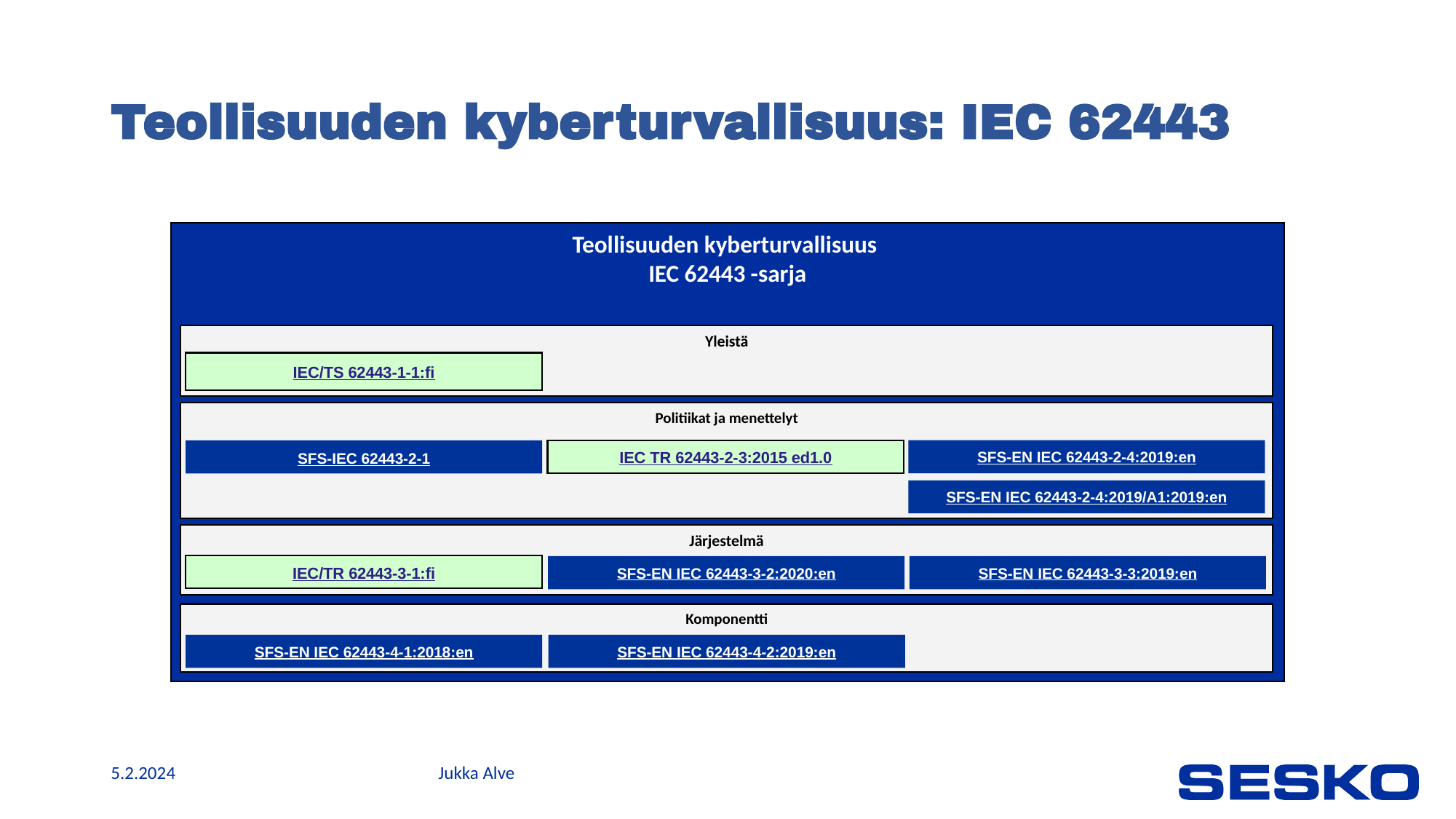

# Teollisuuden kyberturvallisuus: IEC 62443
Teollisuuden kyberturvallisuus
IEC 62443 -sarja
Yleistä
IEC/TS 62443-1-1:fi
Politiikat ja menettelyt

SFS-EN IEC 62443-2-4:2019:en
IEC TR 62443-2-3:2015 ed1.0
SFS-IEC 62443-2-1
SFS-EN IEC 62443-2-4:2019/A1:2019:en
Järjestelmä
IEC/TR 62443-3-1:fi
SFS-EN IEC 62443-3-2:2020:en
SFS-EN IEC 62443-3-3:2019:en
Komponentti
SFS-EN IEC 62443-4-1:2018:en
SFS-EN IEC 62443-4-2:2019:en
5.2.2024
Jukka Alve